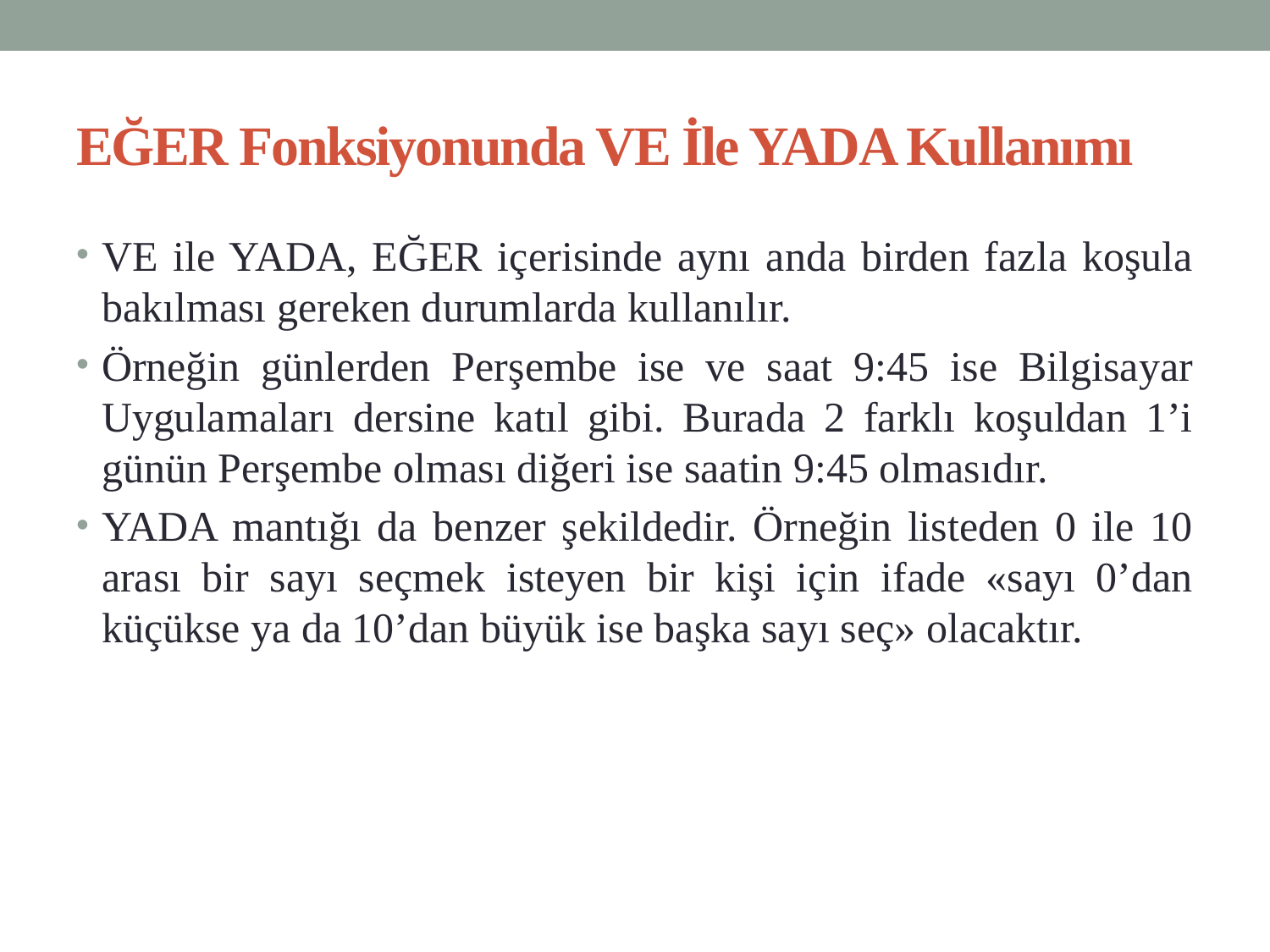

# EĞER Fonksiyonunda VE İle YADA Kullanımı
VE ile YADA, EĞER içerisinde aynı anda birden fazla koşula bakılması gereken durumlarda kullanılır.
Örneğin günlerden Perşembe ise ve saat 9:45 ise Bilgisayar Uygulamaları dersine katıl gibi. Burada 2 farklı koşuldan 1’i günün Perşembe olması diğeri ise saatin 9:45 olmasıdır.
YADA mantığı da benzer şekildedir. Örneğin listeden 0 ile 10 arası bir sayı seçmek isteyen bir kişi için ifade «sayı 0’dan küçükse ya da 10’dan büyük ise başka sayı seç» olacaktır.